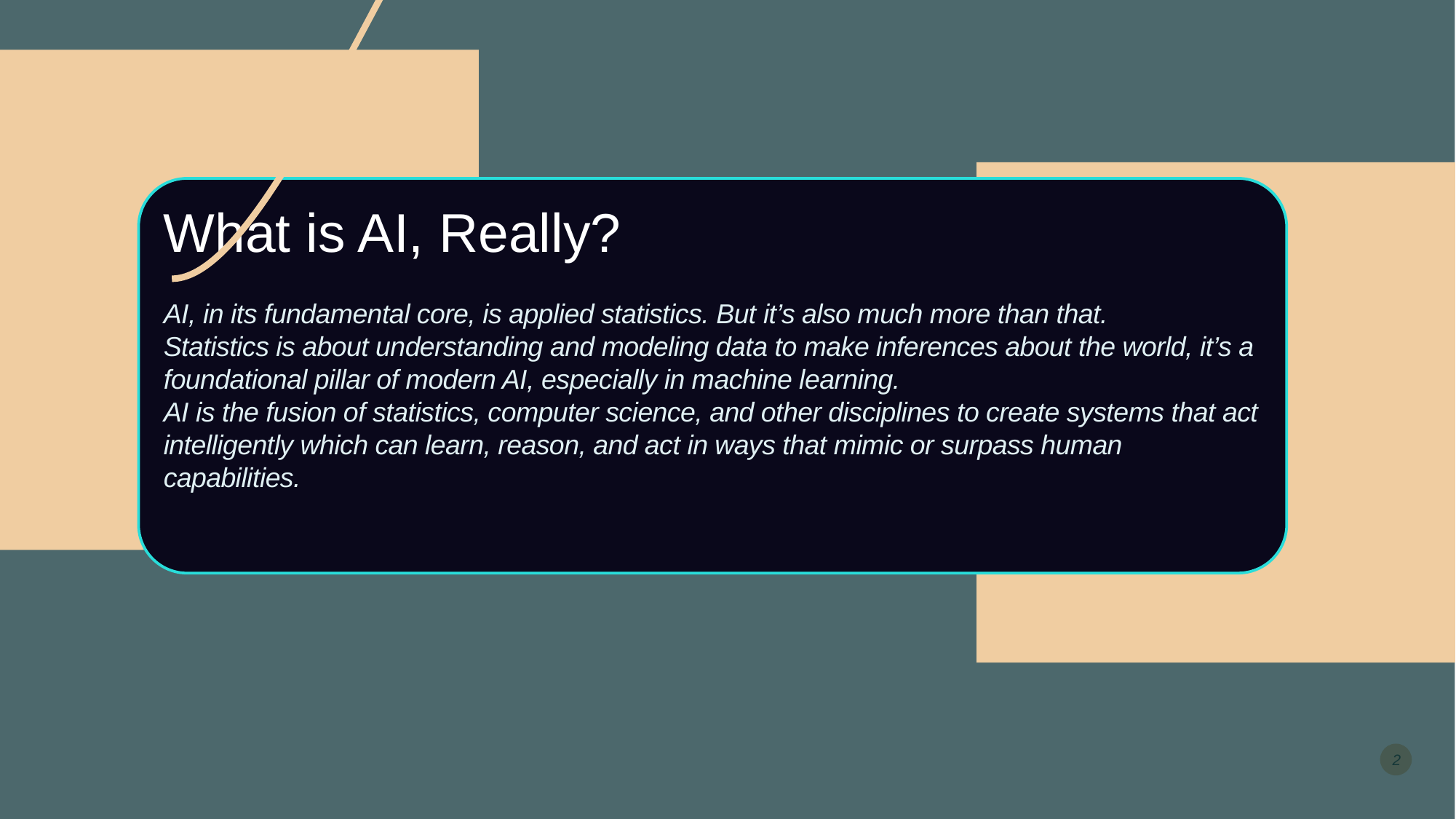

What is AI, Really?

AI, in its fundamental core, is applied statistics. But it’s also much more than that.
Statistics is about understanding and modeling data to make inferences about the world, it’s a foundational pillar of modern AI, especially in machine learning.
AI is the fusion of statistics, computer science, and other disciplines to create systems that act intelligently which can learn, reason, and act in ways that mimic or surpass human capabilities.

2